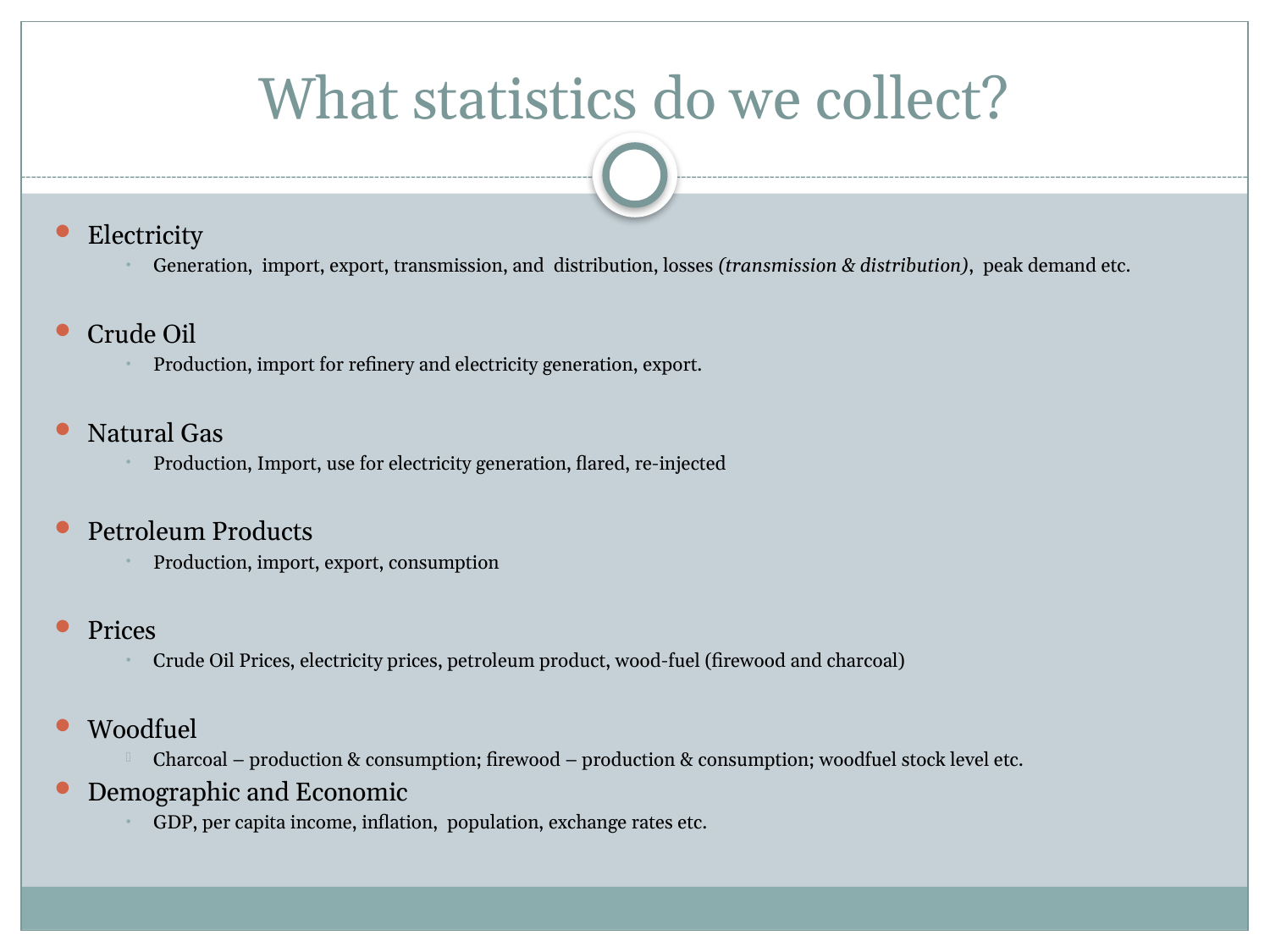

# What statistics do we collect?
Electricity
Generation,  import, export, transmission, and  distribution, losses (transmission & distribution),  peak demand etc.

Crude Oil
Production, import for refinery and electricity generation, export.

Natural Gas
Production, Import, use for electricity generation, flared, re-injected

Petroleum Products
Production, import, export, consumption

Prices
Crude Oil Prices, electricity prices, petroleum product, wood-fuel (firewood and charcoal)

Woodfuel
Charcoal – production & consumption; firewood – production & consumption; woodfuel stock level etc.
Demographic and Economic
GDP, per capita income, inflation,  population, exchange rates etc.